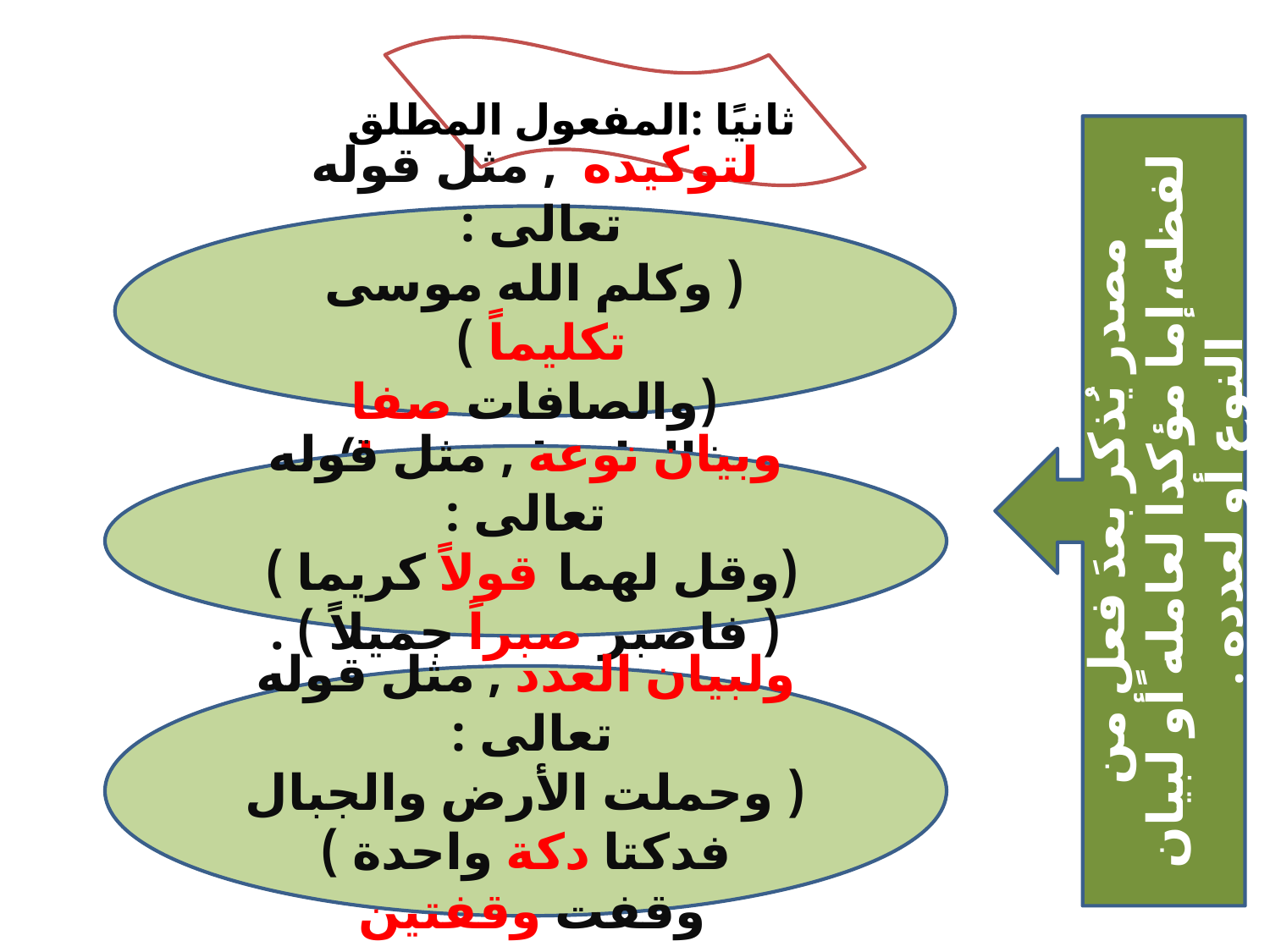

ثانيًا :المفعول المطلق

مصدر يُذكر بعدَ فعلٍ من لفظه،إما مؤكدا لعامله أو لبيان النوع أو لعدده .

لتوكيده  , مثل قوله تعالى :
( وكلم الله موسى تكليماً )
(والصافات صفا فالزاجرات زجرا)

وبيان نوعه , مثل قوله تعالى :
(وقل لهما قولاً كريما )
( فاصبر صبراً جميلاً ) .
ولبيان العدد , مثل قوله تعالى :
( وحملت الأرض والجبال
فدكتا دكة واحدة )
وقفت وقفتين